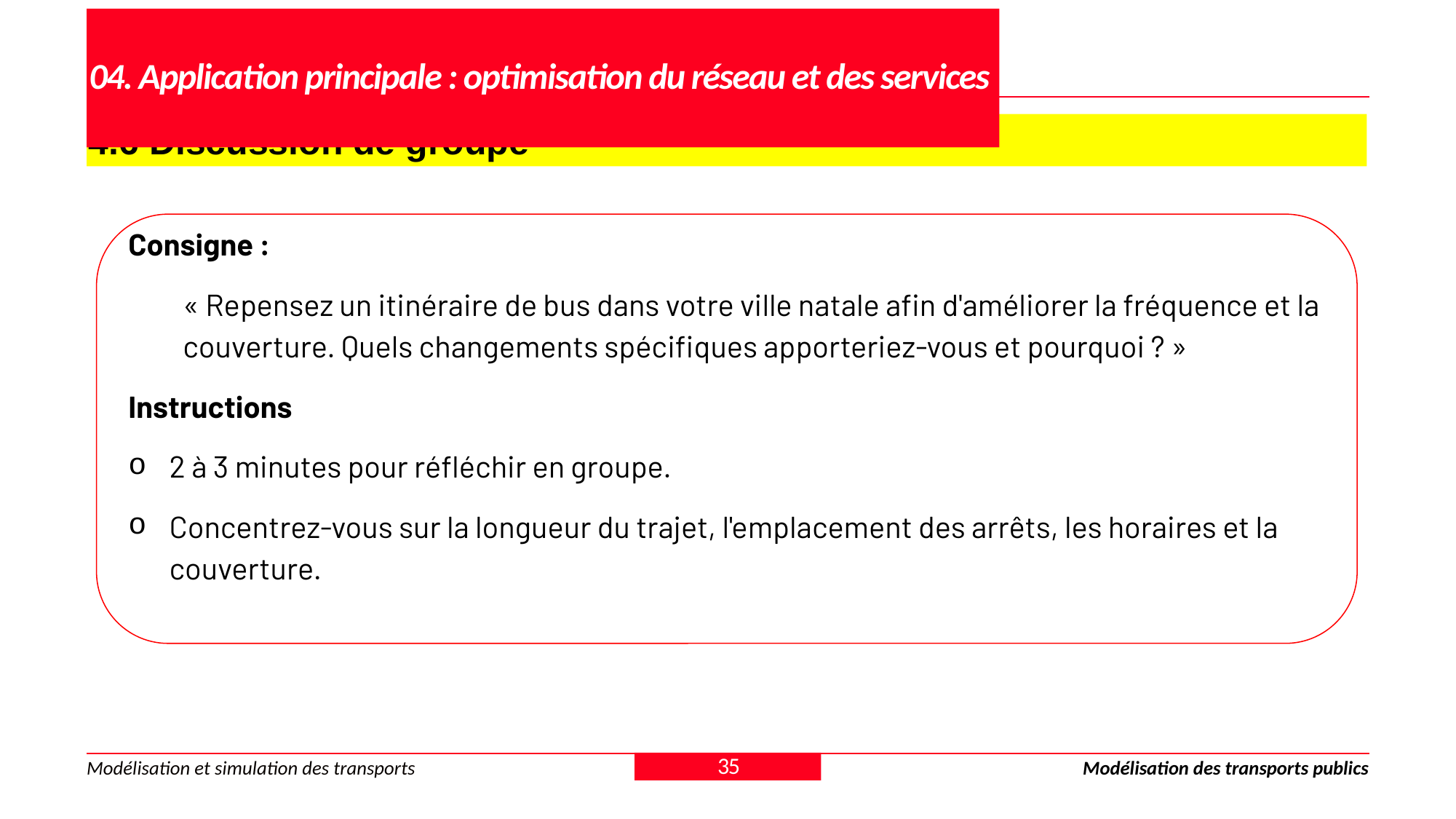

# 04. Application principale : optimisation du réseau et des services
4.6 Discussion de groupe
Consigne :
« Repensez un itinéraire de bus dans votre ville natale afin d'améliorer la fréquence et la couverture. Quels changements spécifiques apporteriez-vous et pourquoi ? »
Instructions
2 à 3 minutes pour réfléchir en groupe.
Concentrez-vous sur la longueur du trajet, l'emplacement des arrêts, les horaires et la couverture.